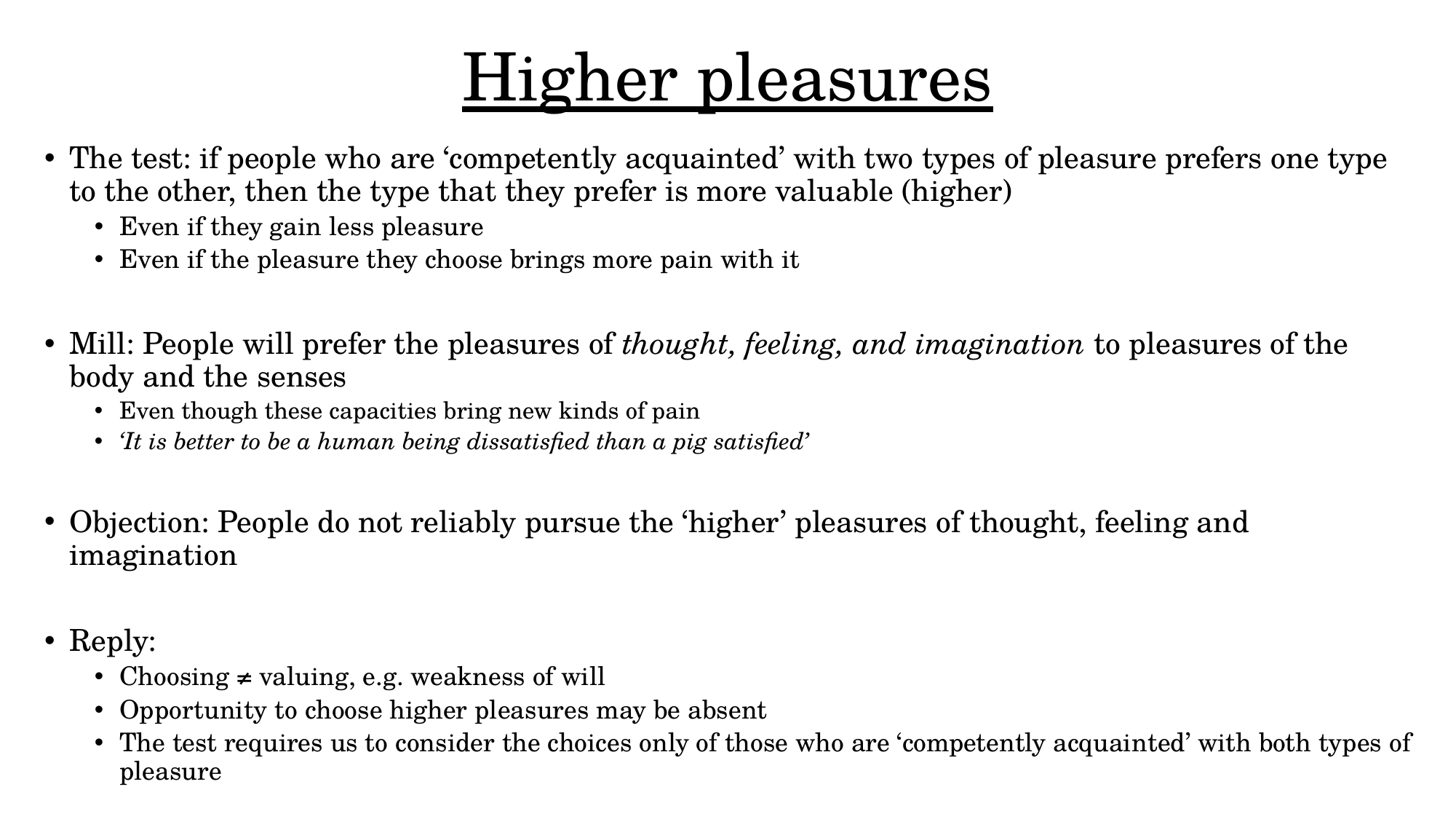

# Higher pleasures
The test: if people who are ‘competently acquainted’ with two types of pleasure prefers one type to the other, then the type that they prefer is more valuable (higher)
Even if they gain less pleasure
Even if the pleasure they choose brings more pain with it

Mill: People will prefer the pleasures of thought, feeling, and imagination to pleasures of the body and the senses
Even though these capacities bring new kinds of pain
‘It is better to be a human being dissatisfied than a pig satisfied’

Objection: People do not reliably pursue the ‘higher’ pleasures of thought, feeling and imagination

Reply:
Choosing ≠ valuing, e.g. weakness of will
Opportunity to choose higher pleasures may be absent
The test requires us to consider the choices only of those who are ‘competently acquainted’ with both types of pleasure